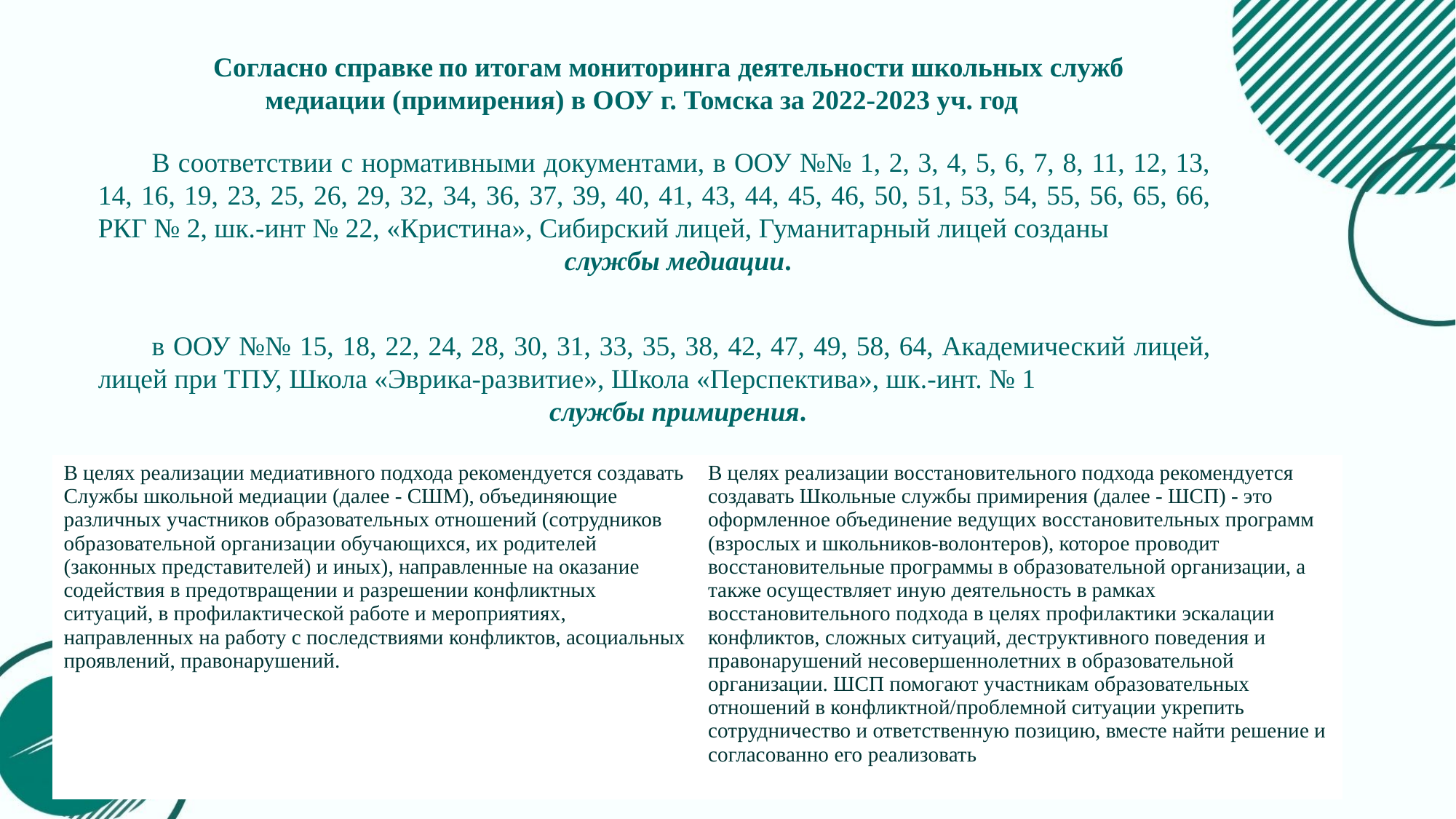

Согласно справке по итогам мониторинга деятельности школьных служб медиации (примирения) в ООУ г. Томска за 2022-2023 уч. год
В соответствии с нормативными документами, в ООУ №№ 1, 2, 3, 4, 5, 6, 7, 8, 11, 12, 13, 14, 16, 19, 23, 25, 26, 29, 32, 34, 36, 37, 39, 40, 41, 43, 44, 45, 46, 50, 51, 53, 54, 55, 56, 65, 66, РКГ № 2, шк.-инт № 22, «Кристина», Сибирский лицей, Гуманитарный лицей созданы
службы медиации.
в ООУ №№ 15, 18, 22, 24, 28, 30, 31, 33, 35, 38, 42, 47, 49, 58, 64, Академический лицей, лицей при ТПУ, Школа «Эврика-развитие», Школа «Перспектива», шк.-инт. № 1
службы примирения.
| В целях реализации медиативного подхода рекомендуется создавать Службы школьной медиации (далее - СШМ), объединяющие различных участников образовательных отношений (сотрудников образовательной организации обучающихся, их родителей (законных представителей) и иных), направленные на оказание содействия в предотвращении и разрешении конфликтных ситуаций, в профилактической работе и мероприятиях, направленных на работу с последствиями конфликтов, асоциальных проявлений, правонарушений. | В целях реализации восстановительного подхода рекомендуется создавать Школьные службы примирения (далее - ШСП) - это оформленное объединение ведущих восстановительных программ (взрослых и школьников-волонтеров), которое проводит восстановительные программы в образовательной организации, а также осуществляет иную деятельность в рамках восстановительного подхода в целях профилактики эскалации конфликтов, сложных ситуаций, деструктивного поведения и правонарушений несовершеннолетних в образовательной организации. ШСП помогают участникам образовательных отношений в конфликтной/проблемной ситуации укрепить сотрудничество и ответственную позицию, вместе найти решение и согласованно его реализовать |
| --- | --- |